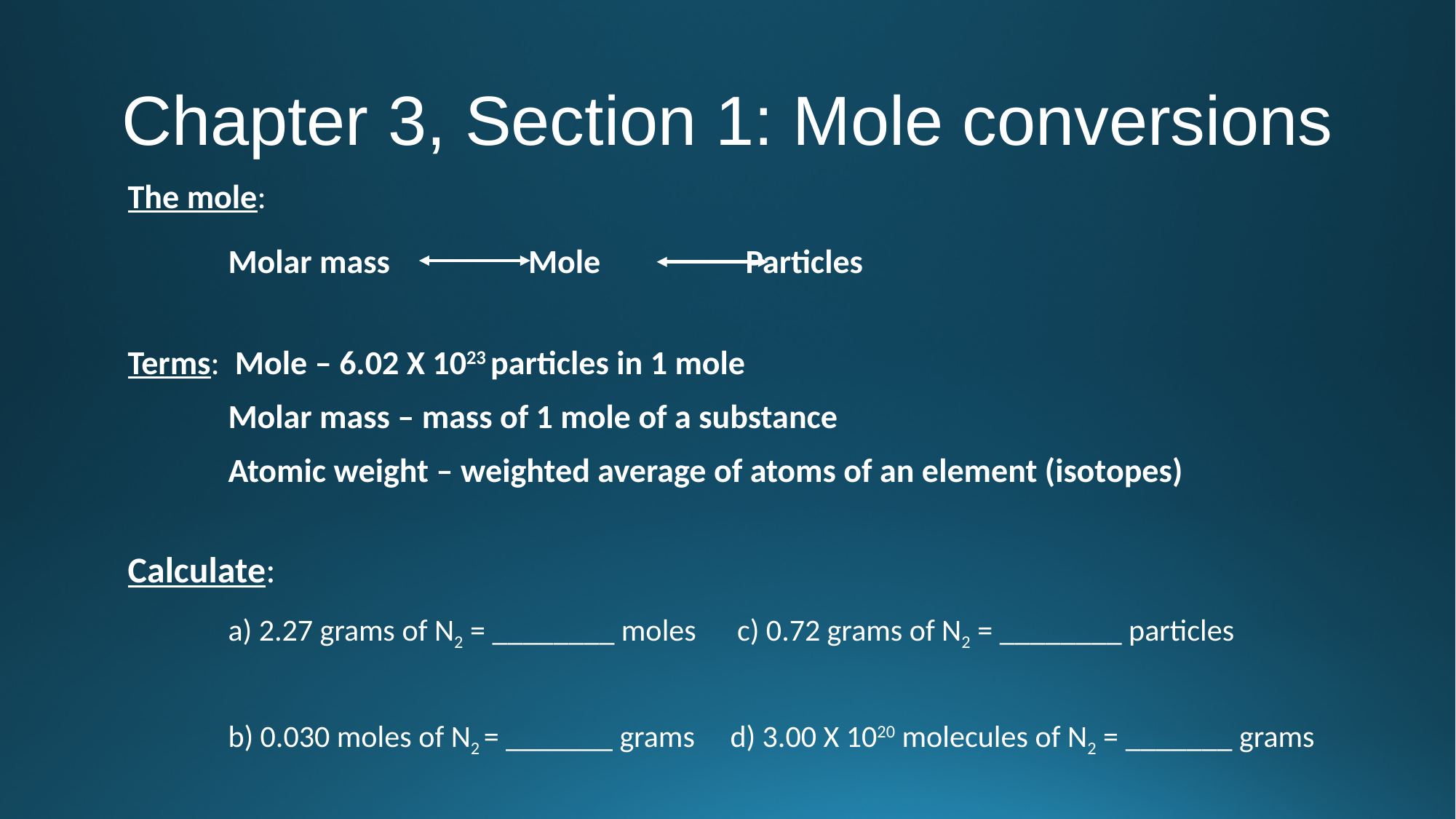

# Chapter 3, Section 1: Mole conversions
The mole:
	Molar mass 	             Mole	         	  Particles

Terms:  Mole – 6.02 X 1023 particles in 1 mole
		Molar mass – mass of 1 mole of a substance
		Atomic weight – weighted average of atoms of an element (isotopes)

Calculate:
	a) 2.27 grams of N2 = ________ moles	 c) 0.72 grams of N2 = ________ particles

	b) 0.030 moles of N2 = _______ grams	d) 3.00 X 1020 molecules of N2 = _______ grams